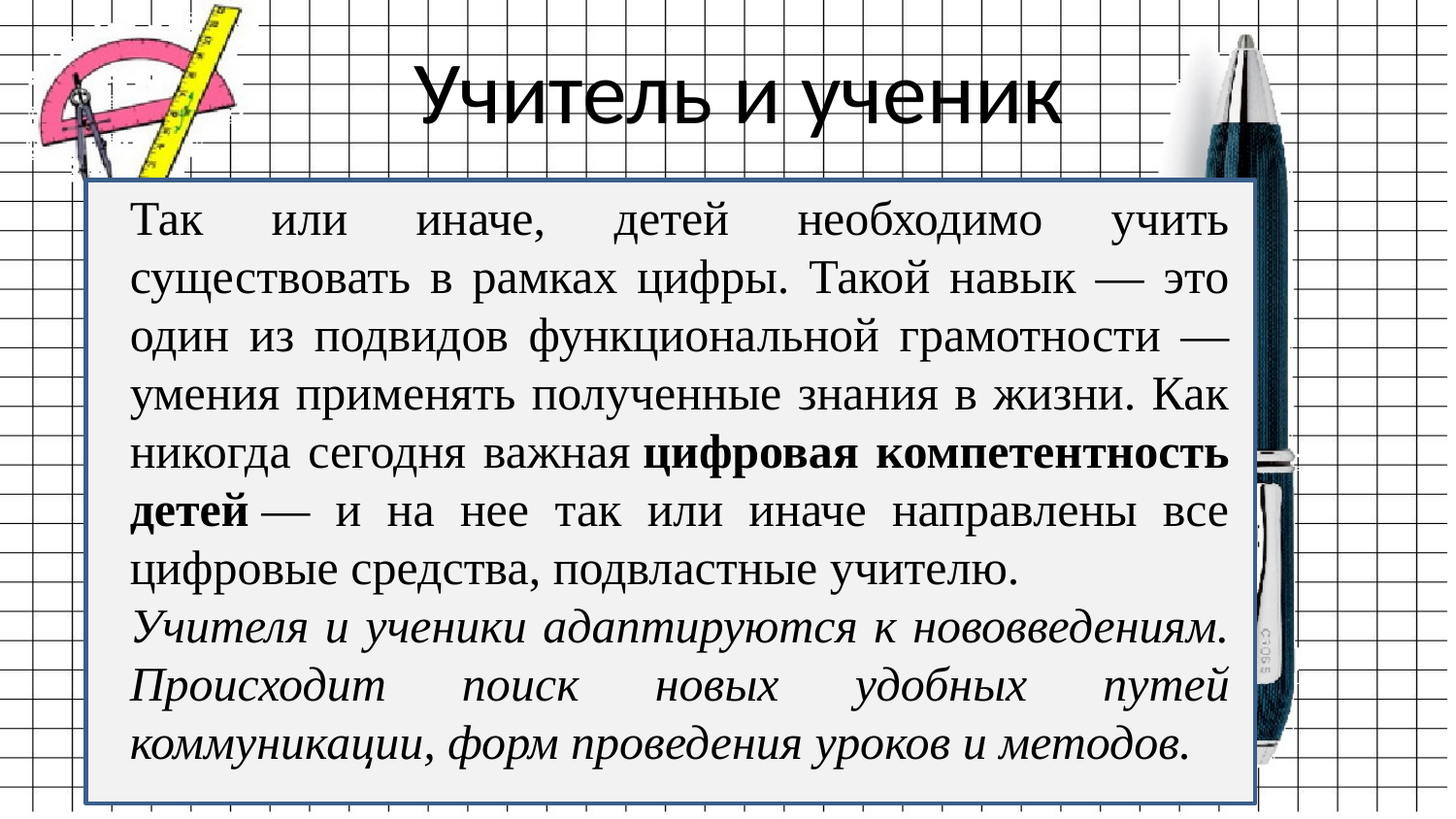

# Учитель и ученик

Так или иначе, детей необходимо учить существовать в рамках цифры. Такой навык — это один из подвидов функциональной грамотности — умения применять полученные знания в жизни. Как никогда сегодня важная цифровая компетентность детей — и на нее так или иначе направлены все цифровые средства, подвластные учителю.
Учителя и ученики адаптируются к нововведениям. Происходит поиск новых удобных путей коммуникации, форм проведения уроков и методов.